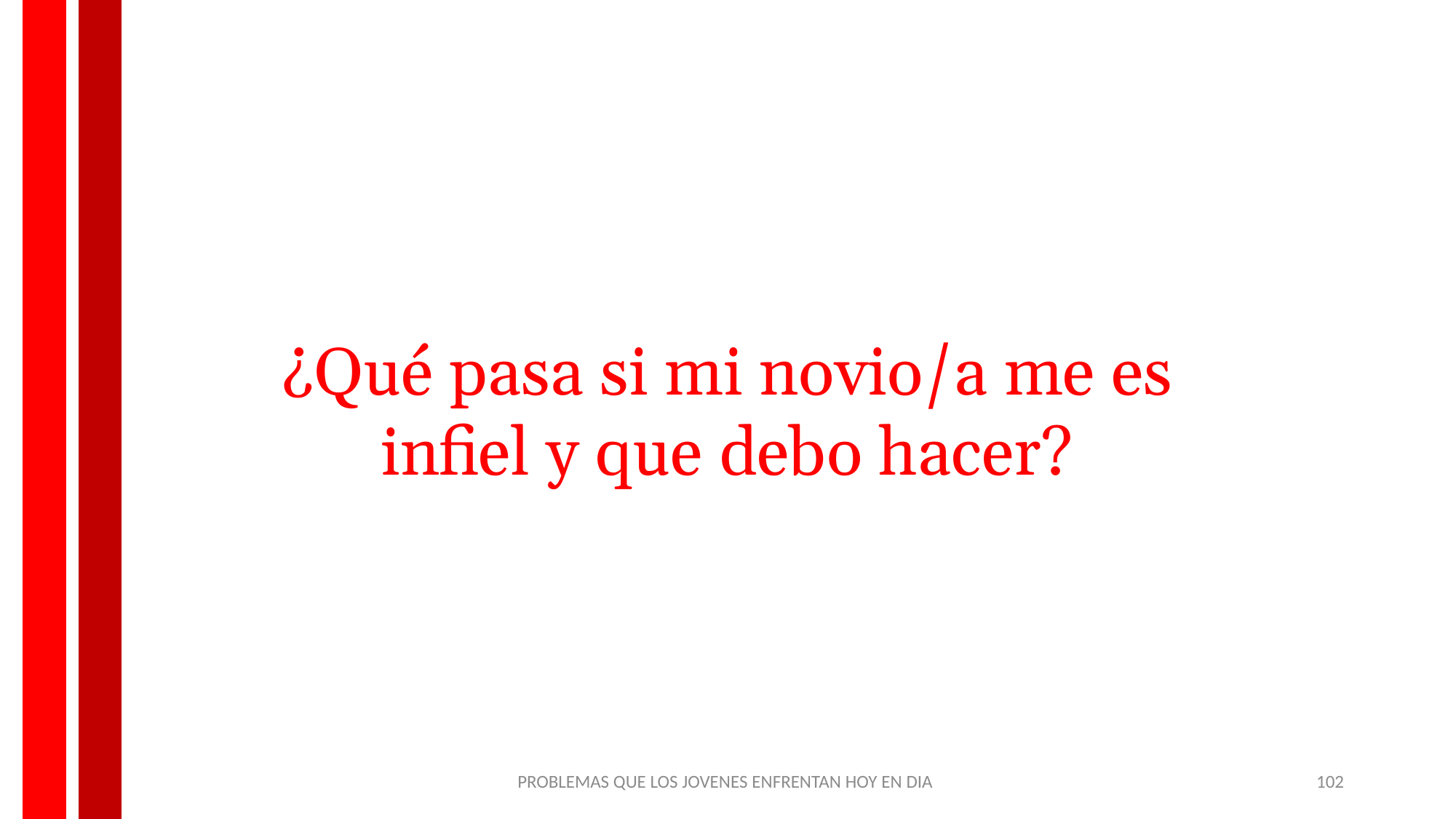

¿Qué pasa si mi novio/a me es infiel y que debo hacer?

PROBLEMAS QUE LOS JOVENES ENFRENTAN HOY EN DIA
102